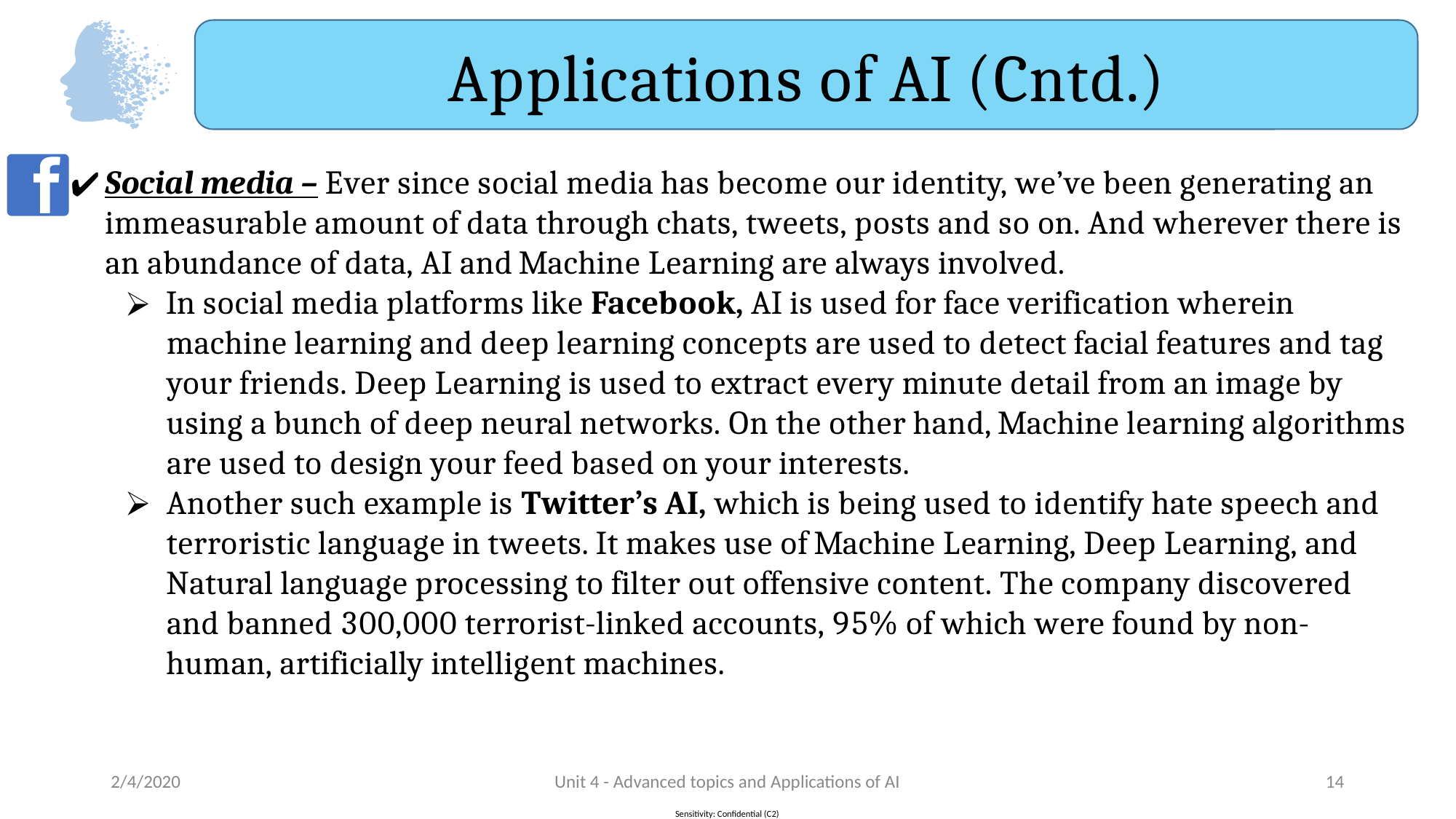

Applications of AI (Cntd.)

Social media – Ever since social media has become our identity, we’ve been generating an immeasurable amount of data through chats, tweets, posts and so on. And wherever there is an abundance of data, AI and Machine Learning are always involved.
In social media platforms like Facebook, AI is used for face verification wherein machine learning and deep learning concepts are used to detect facial features and tag your friends. Deep Learning is used to extract every minute detail from an image by using a bunch of deep neural networks. On the other hand, Machine learning algorithms are used to design your feed based on your interests.
Another such example is Twitter’s AI, which is being used to identify hate speech and terroristic language in tweets. It makes use of Machine Learning, Deep Learning, and Natural language processing to filter out offensive content. The company discovered and banned 300,000 terrorist-linked accounts, 95% of which were found by non-human, artificially intelligent machines.
2/4/2020
Unit 4 - Advanced topics and Applications of AI
14